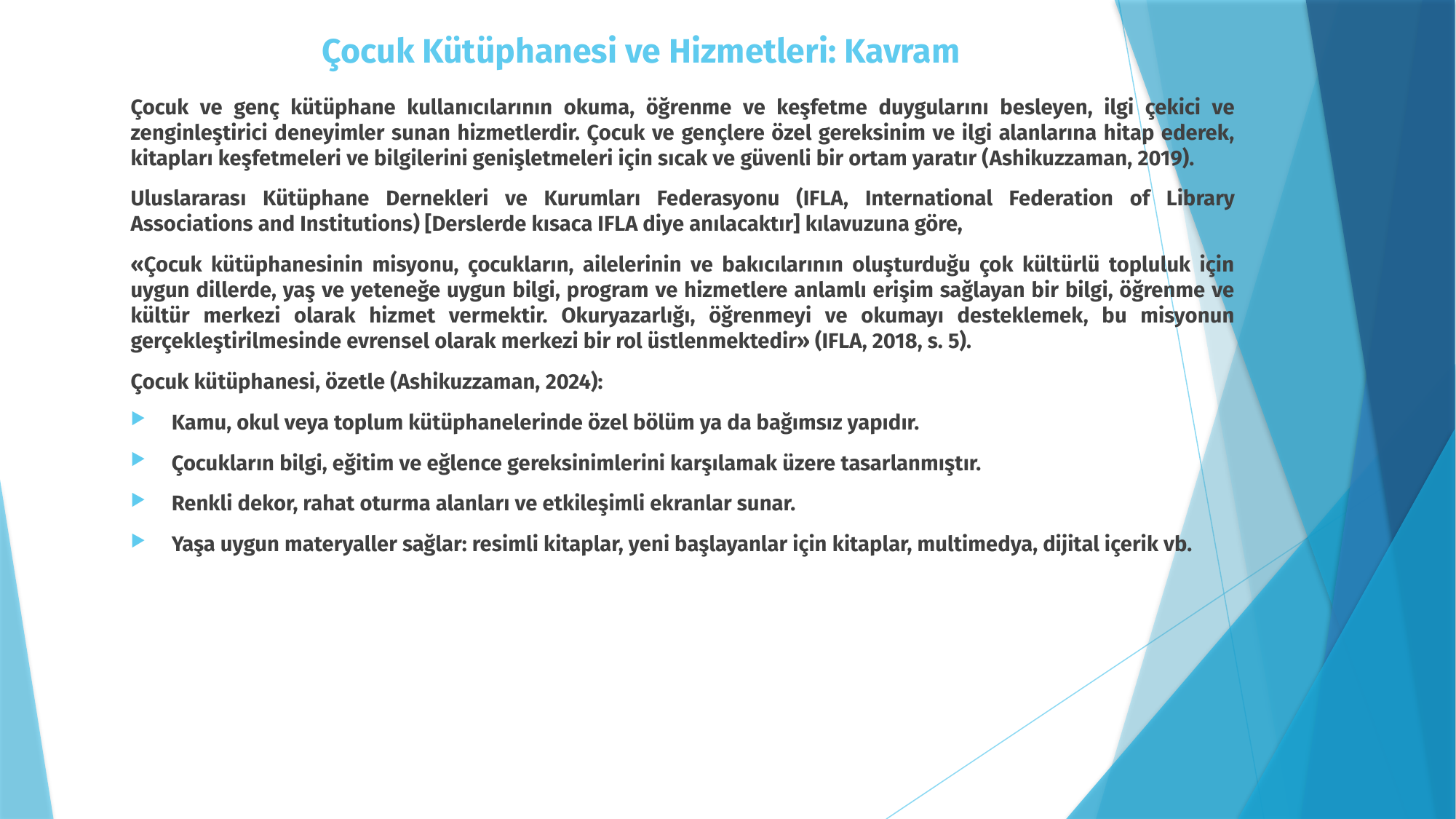

# Çocuk Kütüphanesi ve Hizmetleri: Kavram
Çocuk ve genç kütüphane kullanıcılarının okuma, öğrenme ve keşfetme duygularını besleyen, ilgi çekici ve zenginleştirici deneyimler sunan hizmetlerdir. Çocuk ve gençlere özel gereksinim ve ilgi alanlarına hitap ederek, kitapları keşfetmeleri ve bilgilerini genişletmeleri için sıcak ve güvenli bir ortam yaratır (Ashikuzzaman, 2019).
Uluslararası Kütüphane Dernekleri ve Kurumları Federasyonu (IFLA, International Federation of Library Associations and Institutions) [Derslerde kısaca IFLA diye anılacaktır] kılavuzuna göre,
«Çocuk kütüphanesinin misyonu, çocukların, ailelerinin ve bakıcılarının oluşturduğu çok kültürlü topluluk için uygun dillerde, yaş ve yeteneğe uygun bilgi, program ve hizmetlere anlamlı erişim sağlayan bir bilgi, öğrenme ve kültür merkezi olarak hizmet vermektir. Okuryazarlığı, öğrenmeyi ve okumayı desteklemek, bu misyonun gerçekleştirilmesinde evrensel olarak merkezi bir rol üstlenmektedir» (IFLA, 2018, s. 5).
Çocuk kütüphanesi, özetle (Ashikuzzaman, 2024):
Kamu, okul veya toplum kütüphanelerinde özel bölüm ya da bağımsız yapıdır.
Çocukların bilgi, eğitim ve eğlence gereksinimlerini karşılamak üzere tasarlanmıştır.
Renkli dekor, rahat oturma alanları ve etkileşimli ekranlar sunar.
Yaşa uygun materyaller sağlar: resimli kitaplar, yeni başlayanlar için kitaplar, multimedya, dijital içerik vb.